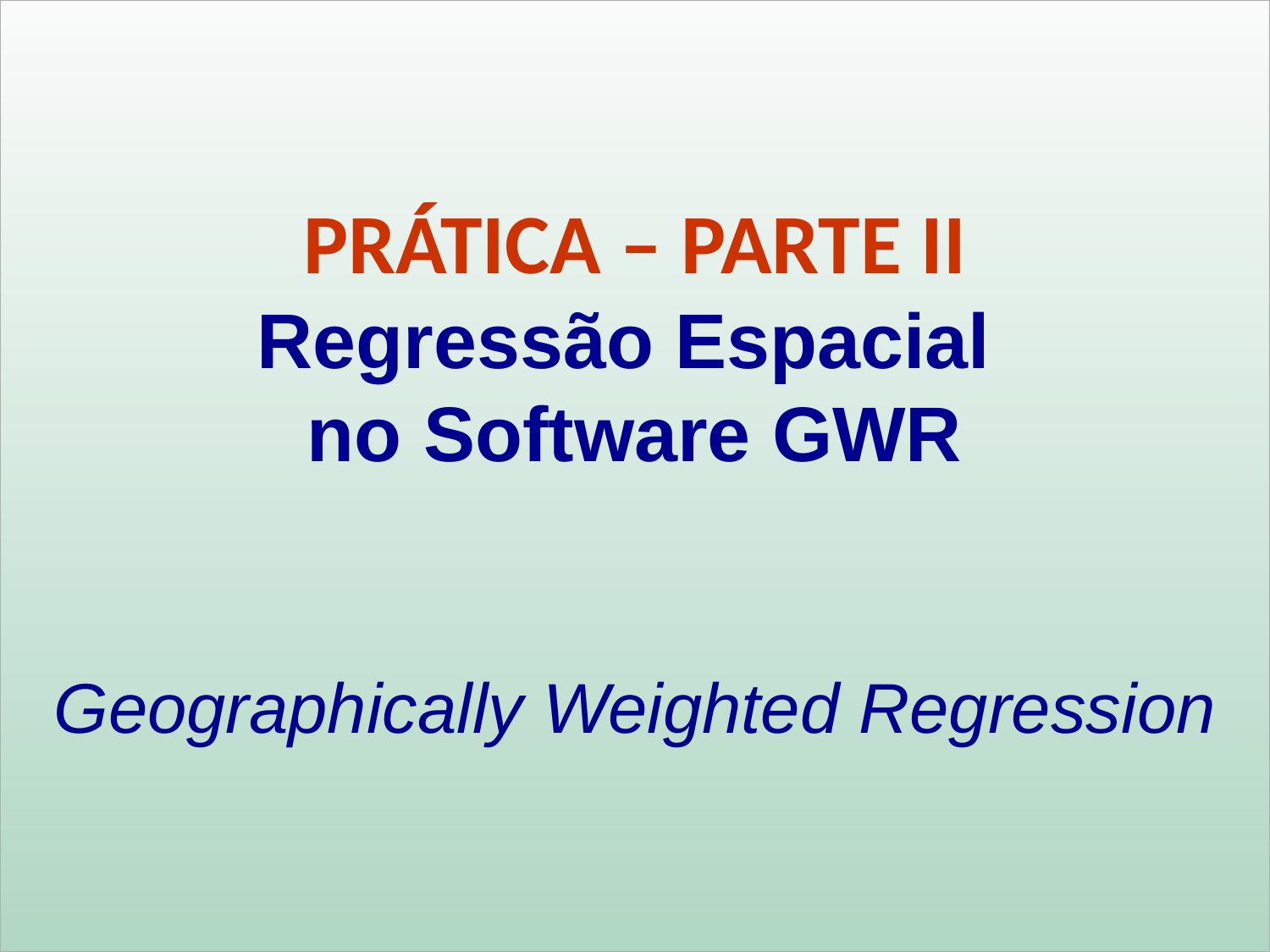

PRÁTICA – PARTE II
Regressão Espacial
no Software GWR

Geographically Weighted Regression